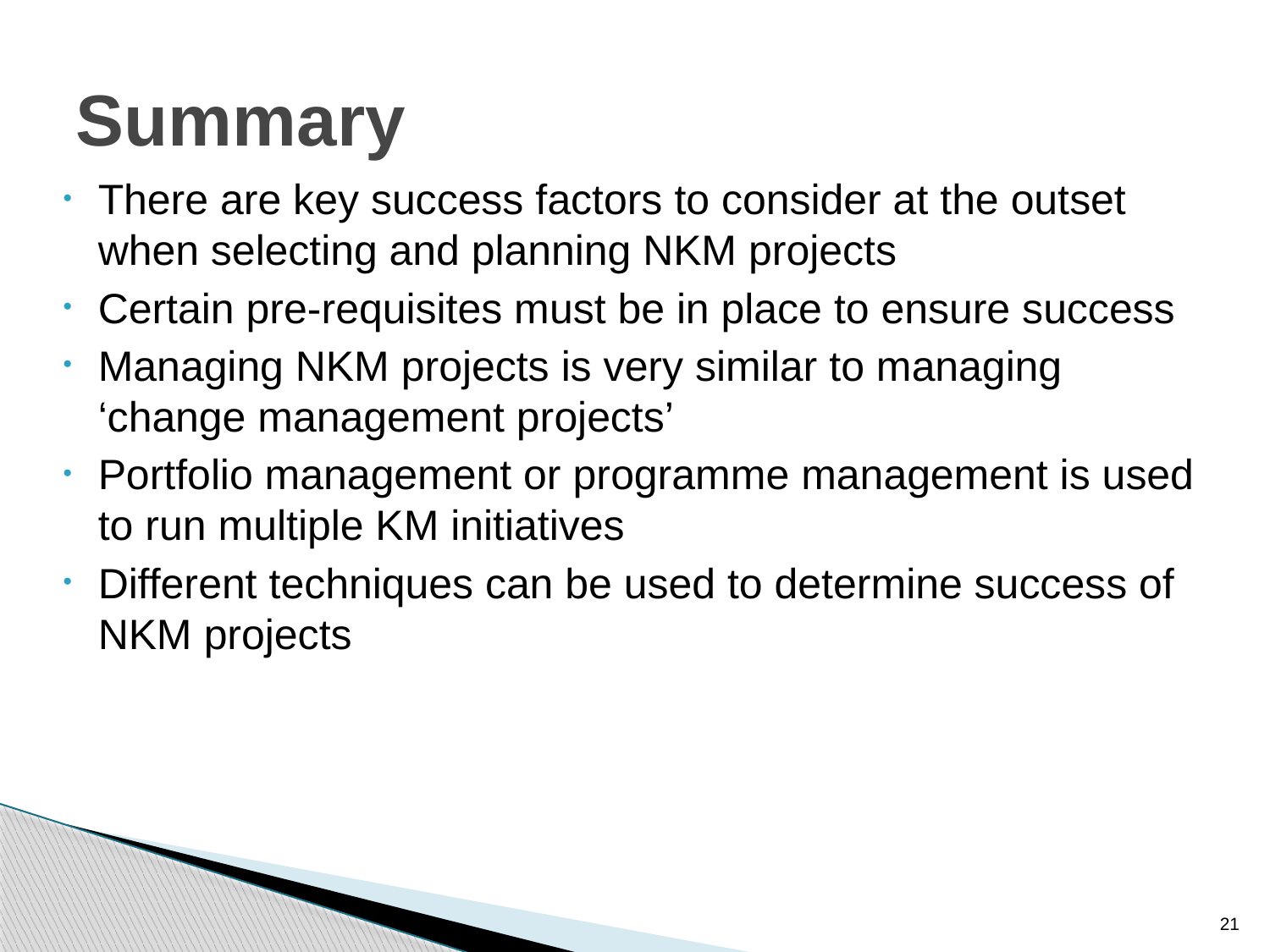

# Summary
There are key success factors to consider at the outset when selecting and planning NKM projects
Certain pre-requisites must be in place to ensure success
Managing NKM projects is very similar to managing  ‘change management projects’
Portfolio management or programme management is used to run multiple KM initiatives
Different techniques can be used to determine success of NKM projects

21